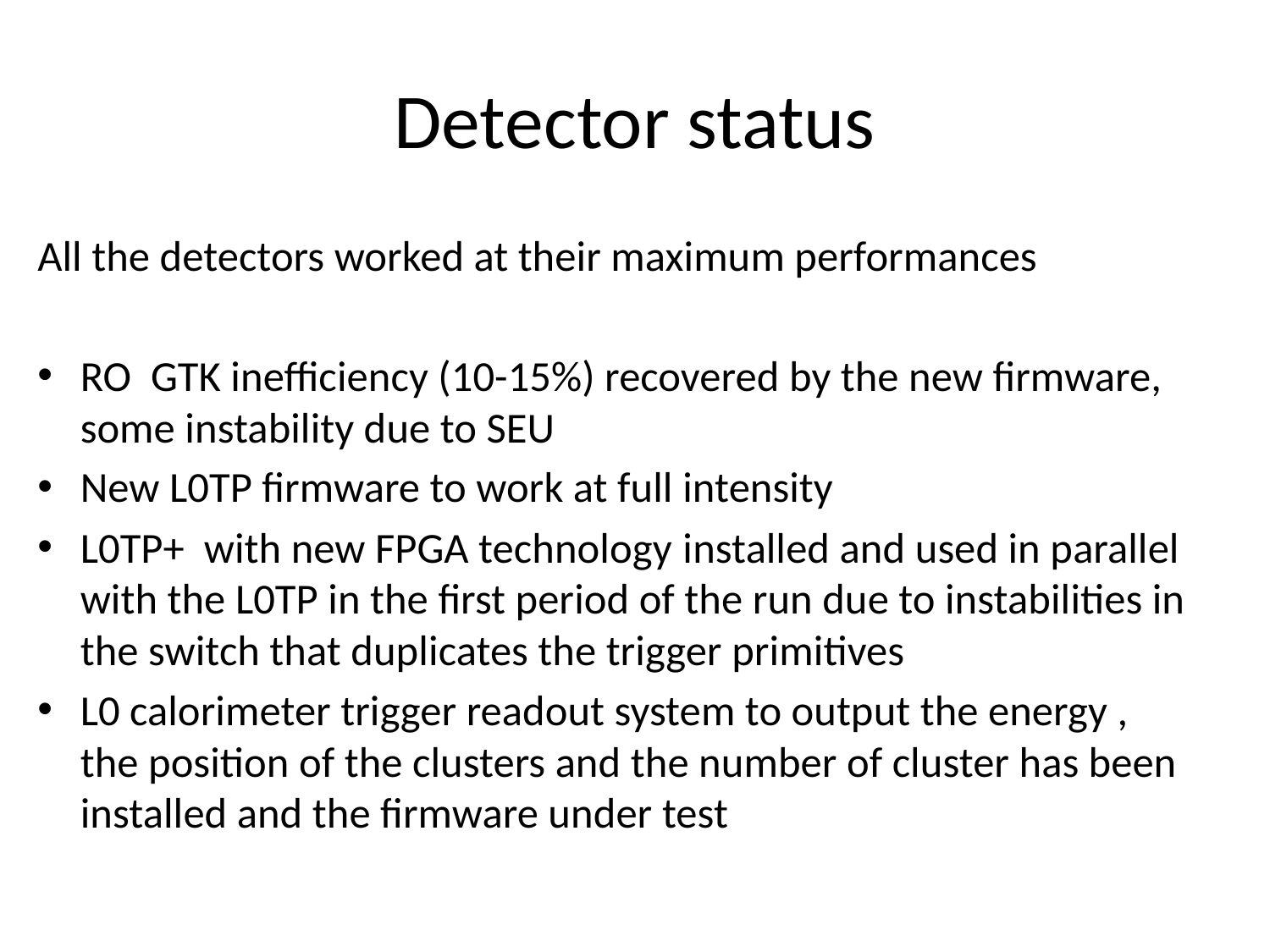

# Detector status
All the detectors worked at their maximum performances

RO  GTK inefficiency (10-15%) recovered by the new firmware, some instability due to SEU
New L0TP firmware to work at full intensity
L0TP+  with new FPGA technology installed and used in parallel with the L0TP in the first period of the run due to instabilities in the switch that duplicates the trigger primitives
L0 calorimeter trigger readout system to output the energy , the position of the clusters and the number of cluster has been installed and the firmware under test